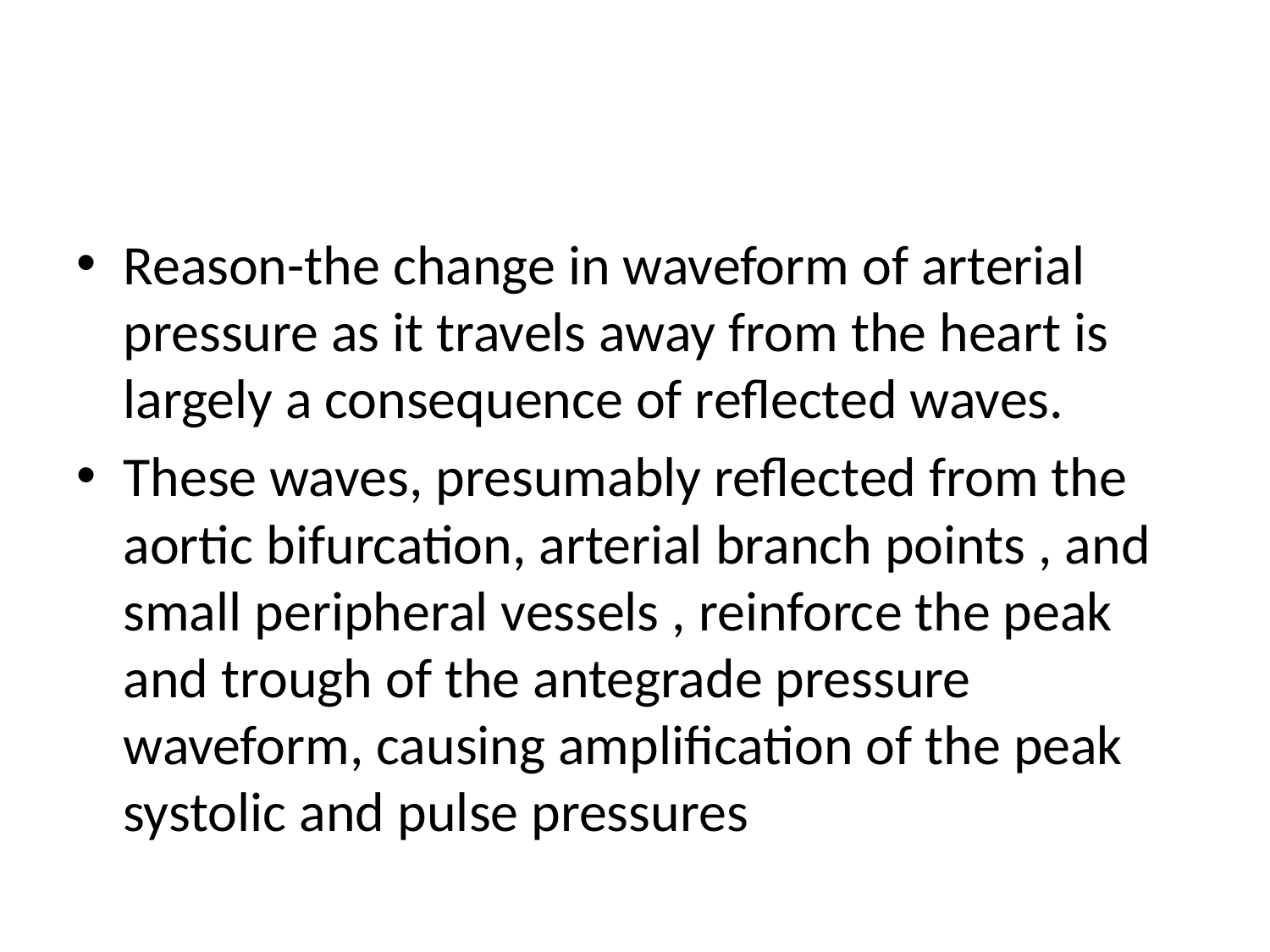

#
Reason-the change in waveform of arterial pressure as it travels away from the heart is largely a consequence of reflected waves.
These waves, presumably reflected from the aortic bifurcation, arterial branch points , and small peripheral vessels , reinforce the peak and trough of the antegrade pressure waveform, causing amplification of the peak systolic and pulse pressures